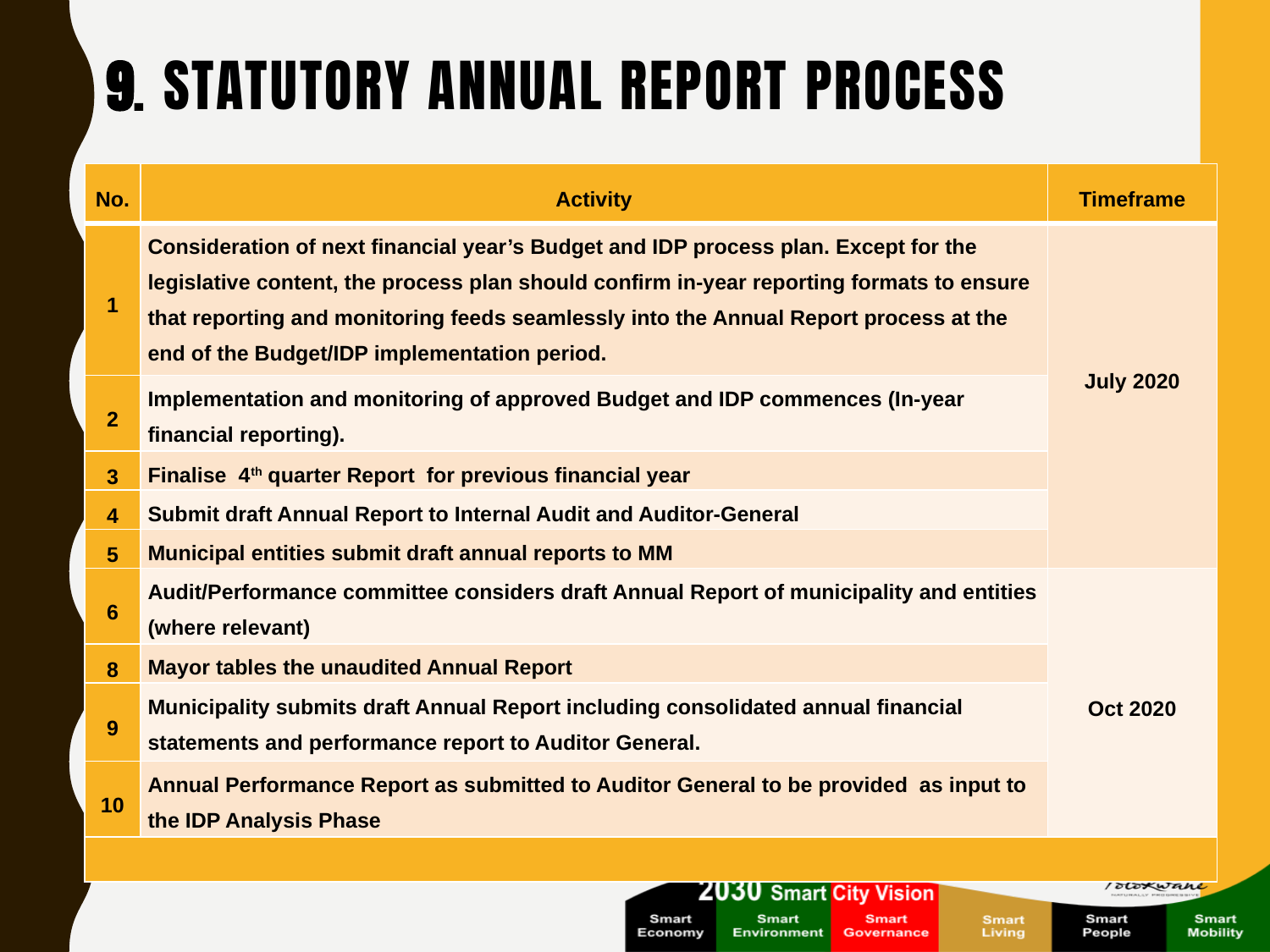

9.  STATUTORY ANNUAL REPORT PROCESS

| No. | Activity | Timeframe |
| --- | --- | --- |
| 1 | Consideration of next financial year’s Budget and IDP process plan. Except for the legislative content, the process plan should confirm in-year reporting formats to ensure that reporting and monitoring feeds seamlessly into the Annual Report process at the end of the Budget/IDP implementation period. | July 2020 |
| 2 | Implementation and monitoring of approved Budget and IDP commences (In-year financial reporting). |  |
| 3 | Finalise 4th quarter Report for previous financial year |  |
| 4 | Submit draft Annual Report to Internal Audit and Auditor-General |  |
| 5 | Municipal entities submit draft annual reports to MM |  |
| 6 | Audit/Performance committee considers draft Annual Report of municipality and entities (where relevant) | Oct 2020 |
| 8 | Mayor tables the unaudited Annual Report |  |
| 9 | Municipality submits draft Annual Report including consolidated annual financial statements and performance report to Auditor General. |  |
| 10 | Annual Performance Report as submitted to Auditor General to be provided as input to the IDP Analysis Phase |  |
|  |  |  |